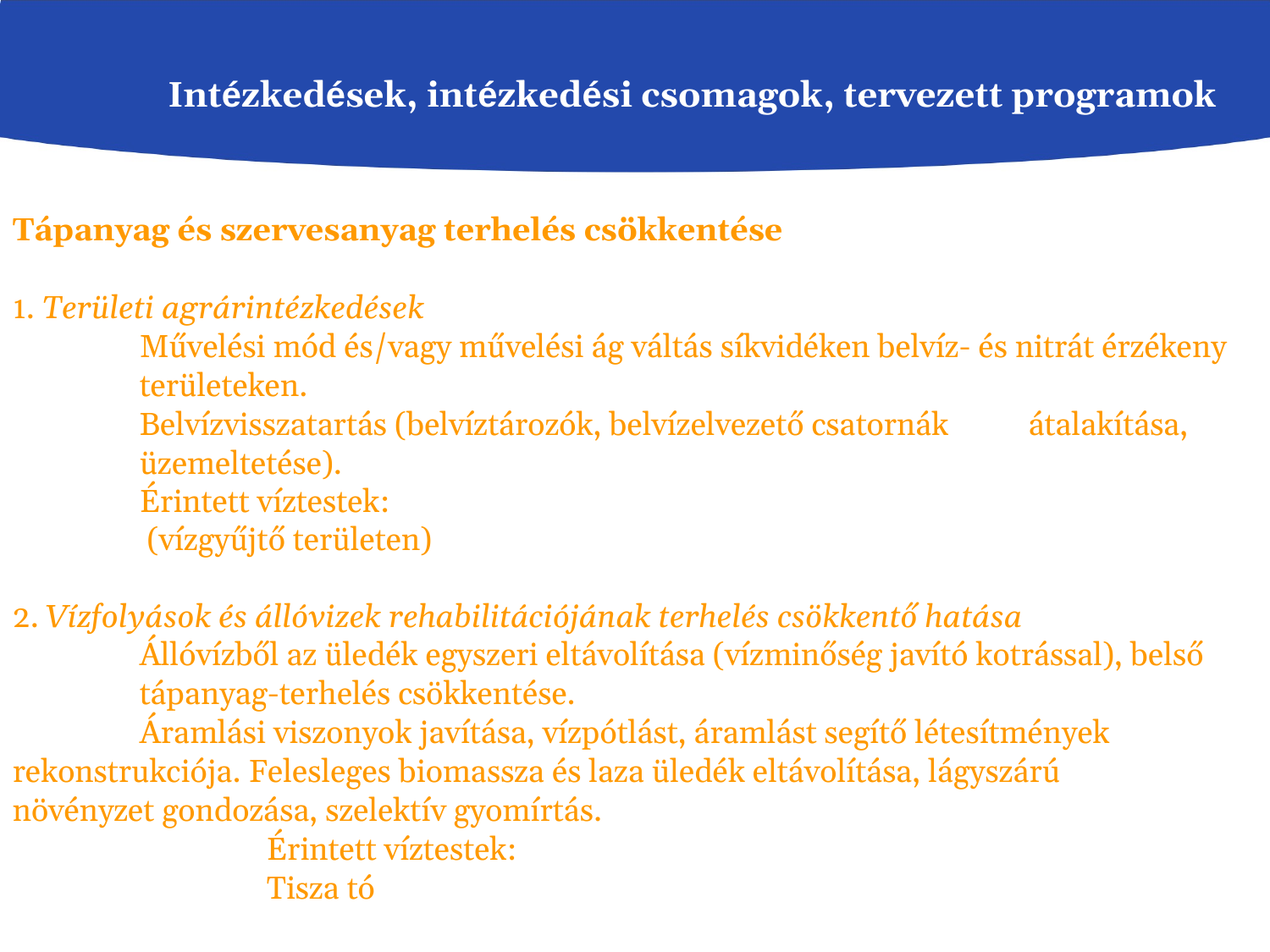

Intézkedések, intézkedési csomagok, tervezett programok
Tápanyag és szervesanyag terhelés csökkentése

1. Területi agrárintézkedések
	Művelési mód és/vagy művelési ág váltás síkvidéken belvíz- és nitrát érzékeny 	területeken.
	Belvízvisszatartás (belvíztározók, belvízelvezető csatornák 	átalakítása, 	üzemeltetése).
	Érintett víztestek:
	 (vízgyűjtő területen)

2. Vízfolyások és állóvizek rehabilitációjának terhelés csökkentő hatása
	Állóvízből az üledék egyszeri eltávolítása (vízminőség javító kotrással), belső 	tápanyag-terhelés csökkentése.
	Áramlási viszonyok javítása, vízpótlást, áramlást segítő létesítmények 	rekonstrukciója. Felesleges biomassza és laza üledék eltávolítása, lágyszárú 	növényzet gondozása, szelektív gyomírtás.
		Érintett víztestek:
		Tisza tó